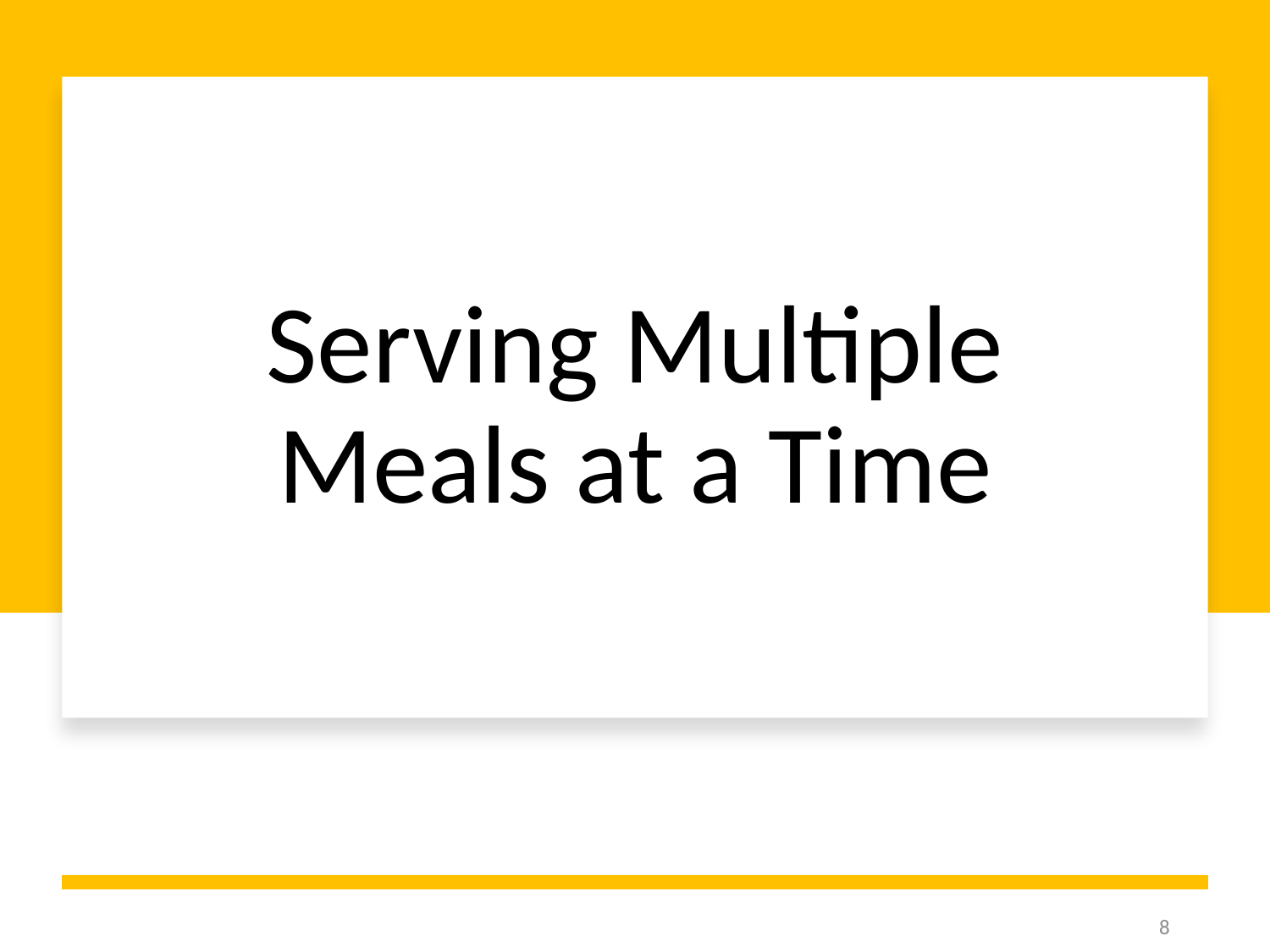

# Serving Multiple Meals at a Time
8